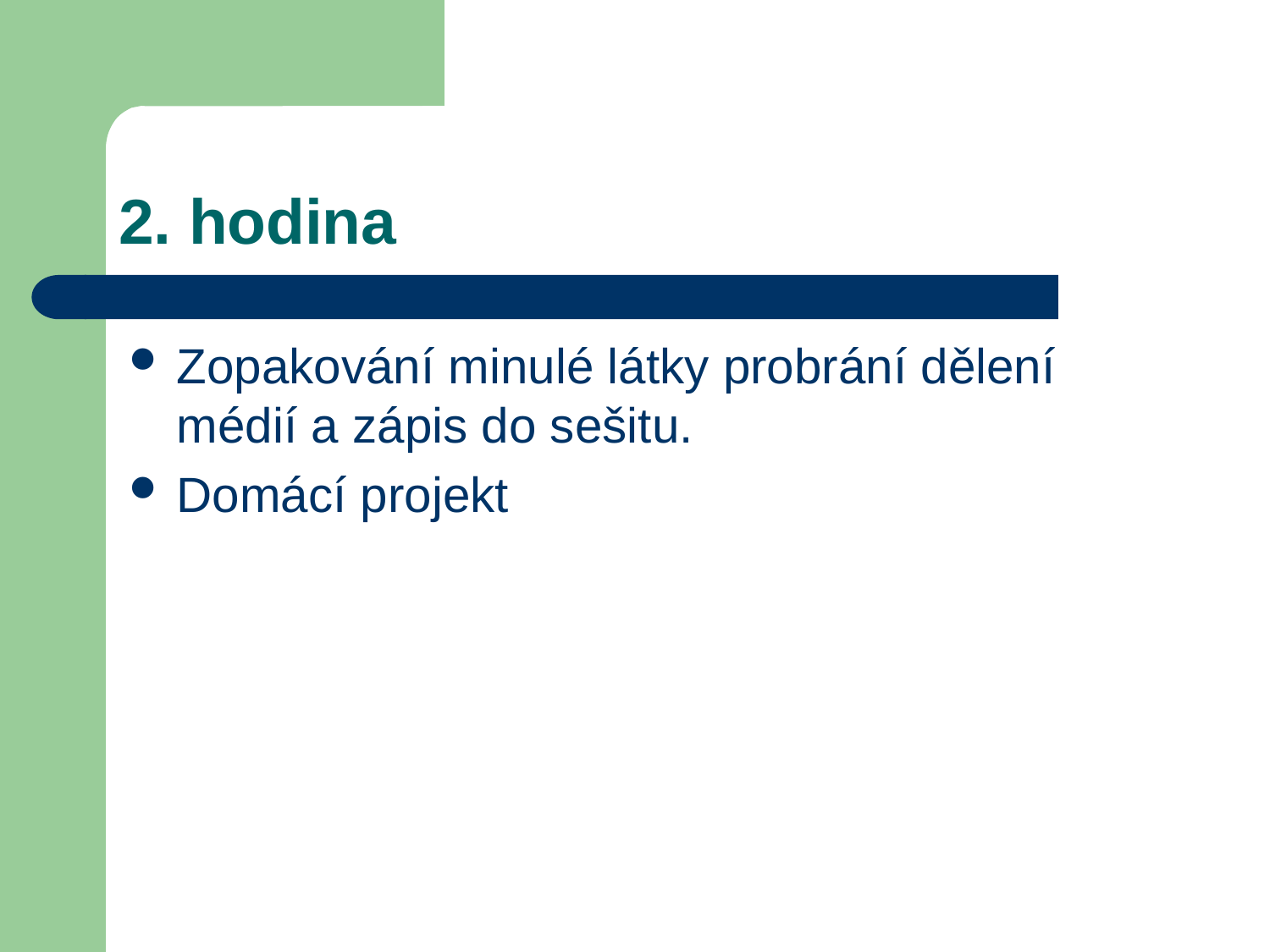

# 2. hodina
Zopakování minulé látky probrání dělení médií a zápis do sešitu.
Domácí projekt